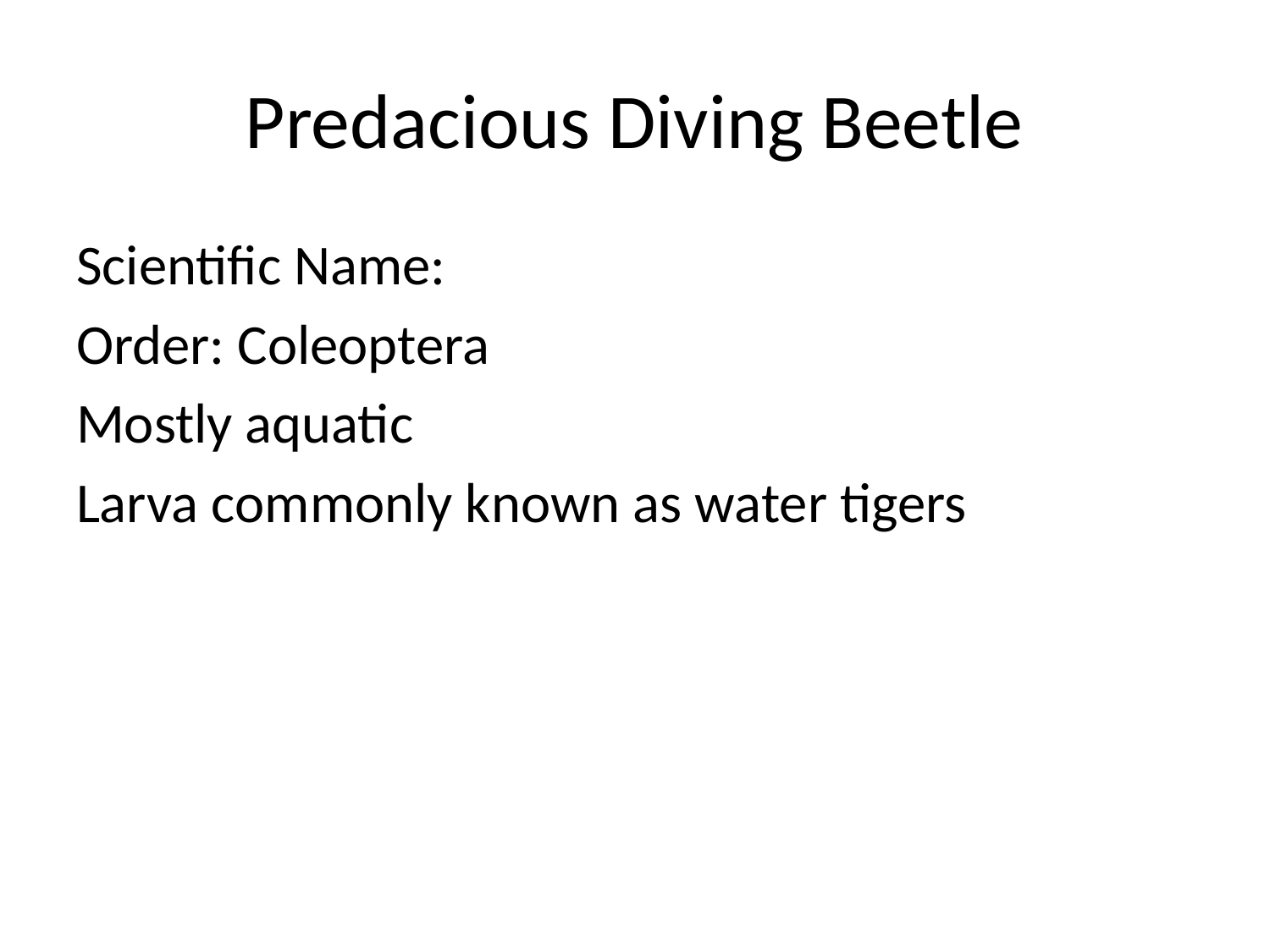

# Predacious Diving Beetle
Scientific Name:
Order: Coleoptera
Mostly aquatic
Larva commonly known as water tigers